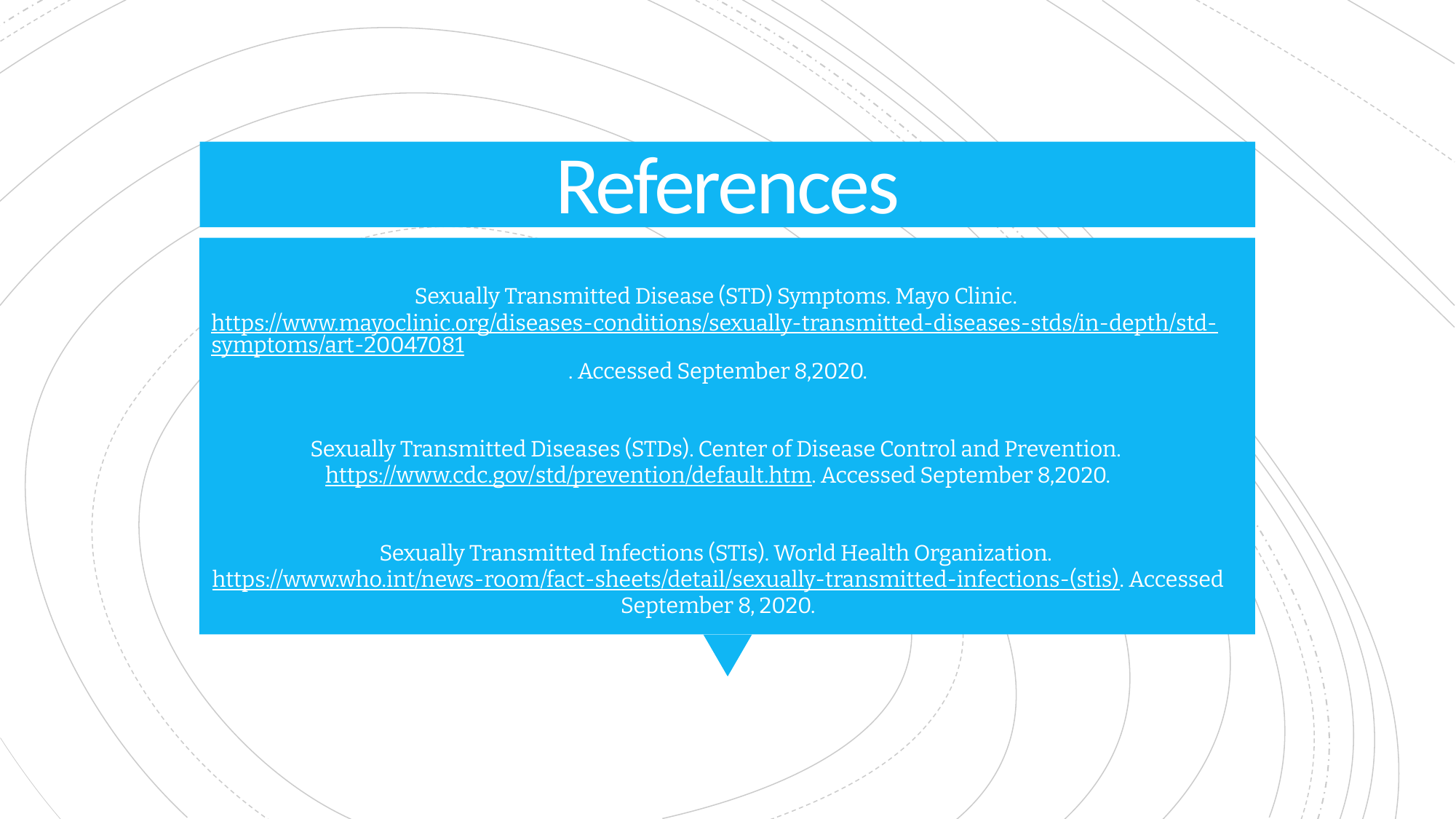

# References
Sexually Transmitted Disease (STD) Symptoms. Mayo Clinic. https://www.mayoclinic.org/diseases-conditions/sexually-transmitted-diseases-stds/in-depth/std-symptoms/art-20047081. Accessed September 8,2020.

Sexually Transmitted Diseases (STDs). Center of Disease Control and Prevention. https://www.cdc.gov/std/prevention/default.htm. Accessed September 8,2020.

Sexually Transmitted Infections (STIs). World Health Organization. https://www.who.int/news-room/fact-sheets/detail/sexually-transmitted-infections-(stis). Accessed September 8, 2020.